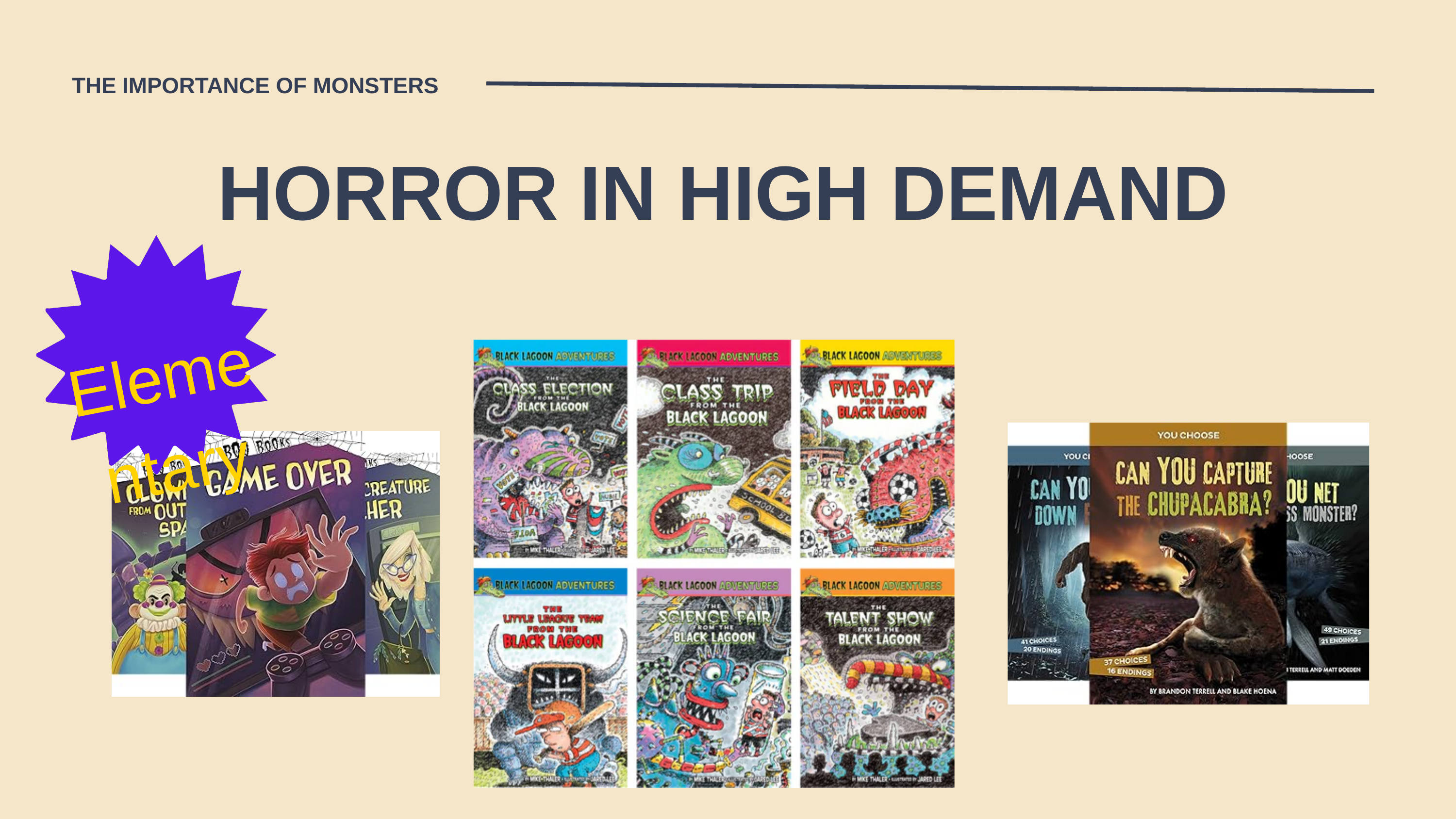

THE IMPORTANCE OF MONSTERS

HORROR IN HIGH DEMAND

Elementary